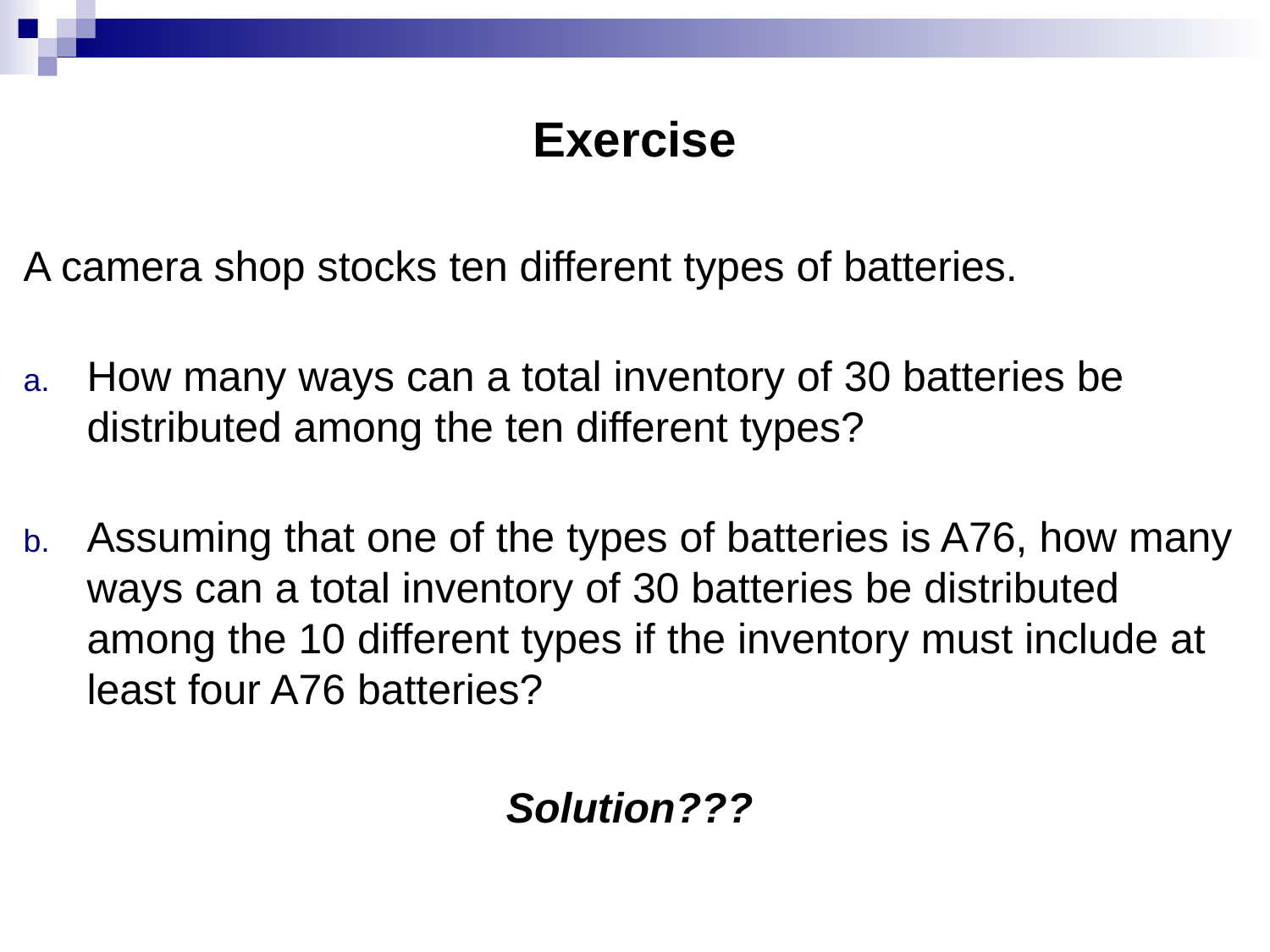

# Exercise
A camera shop stocks ten different types of batteries.
How many ways can a total inventory of 30 batteries be distributed among the ten different types?
Assuming that one of the types of batteries is A76, how many ways can a total inventory of 30 batteries be distributed among the 10 different types if the inventory must include at least four A76 batteries?

Solution???